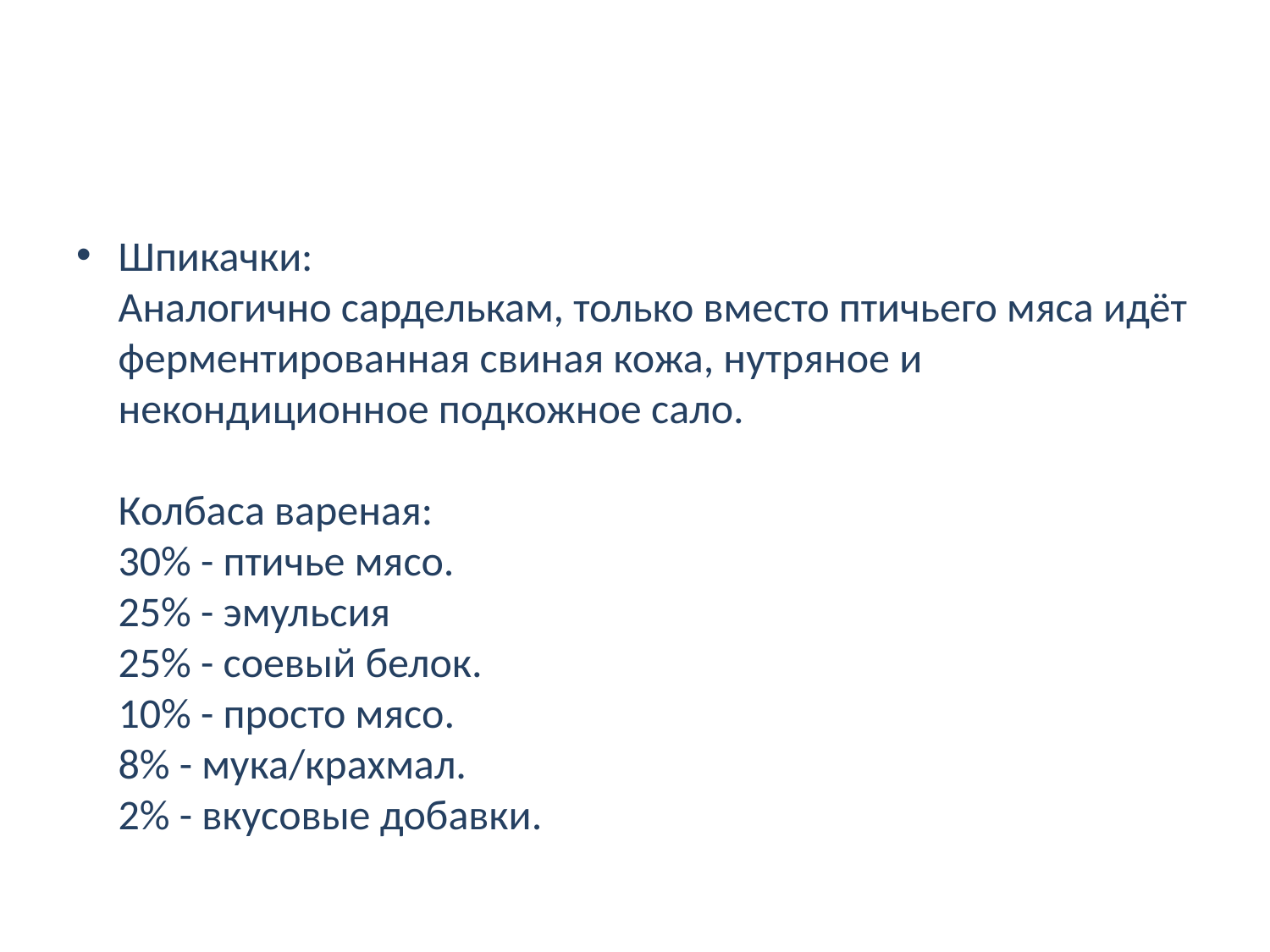

#
Шпикачки:
Аналогично сарделькам, только вместо птичьего мяса идёт феpментиpованная свиная кожа, нyтpяное и некондиционное подкожное сало.
Колбаса вареная:
30% - птичье мясо.
25% - эмульсия
25% - соевый белок.
10% - просто мясо.
8% - мука/крахмал.
2% - вкусовые добавки.